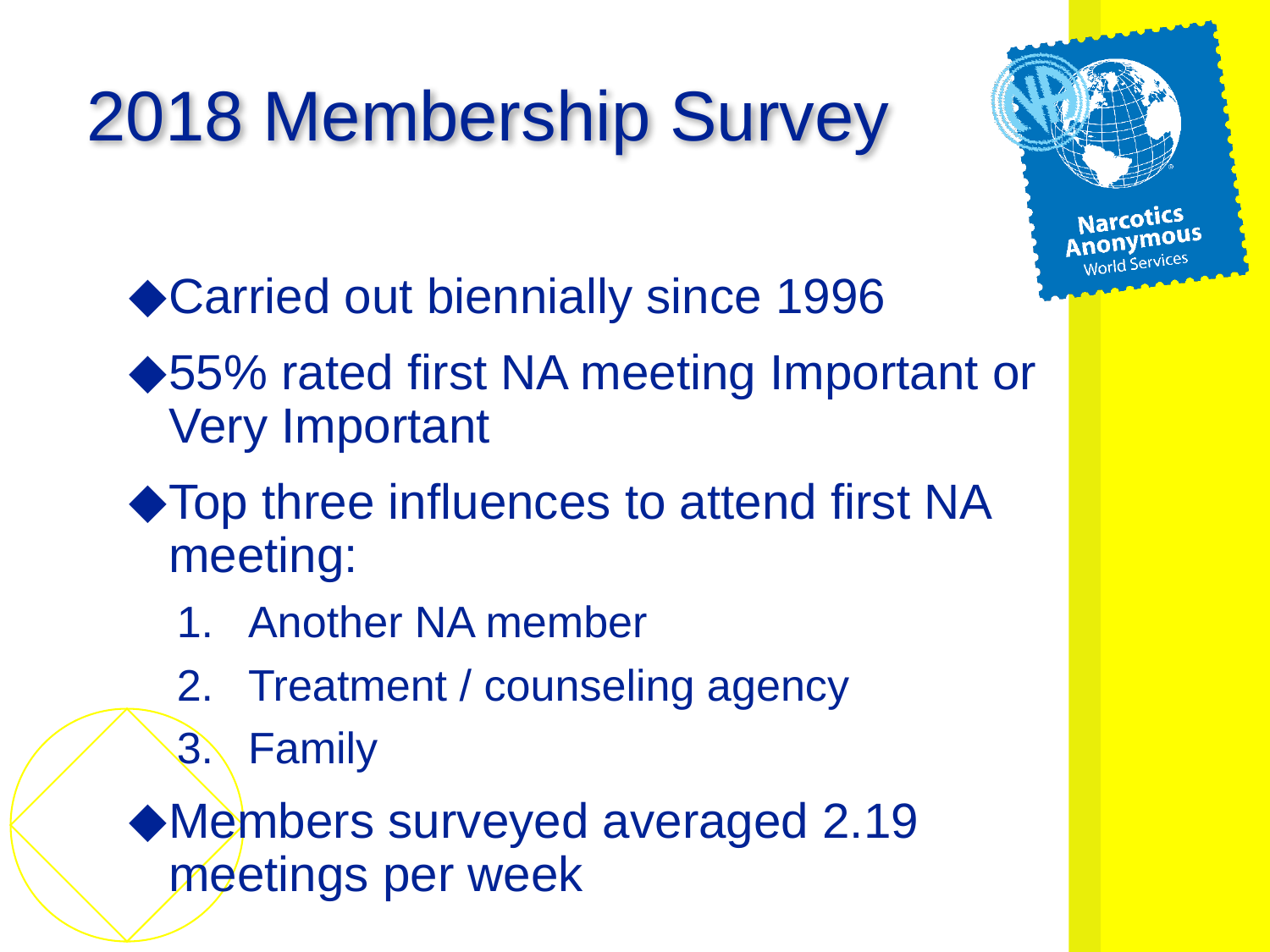

# 2018 Membership Survey
Carried out biennially since 1996
55% rated first NA meeting Important or Very Important
Top three influences to attend first NA meeting:
Another NA member
Treatment / counseling agency
Family
Members surveyed averaged 2.19 meetings per week